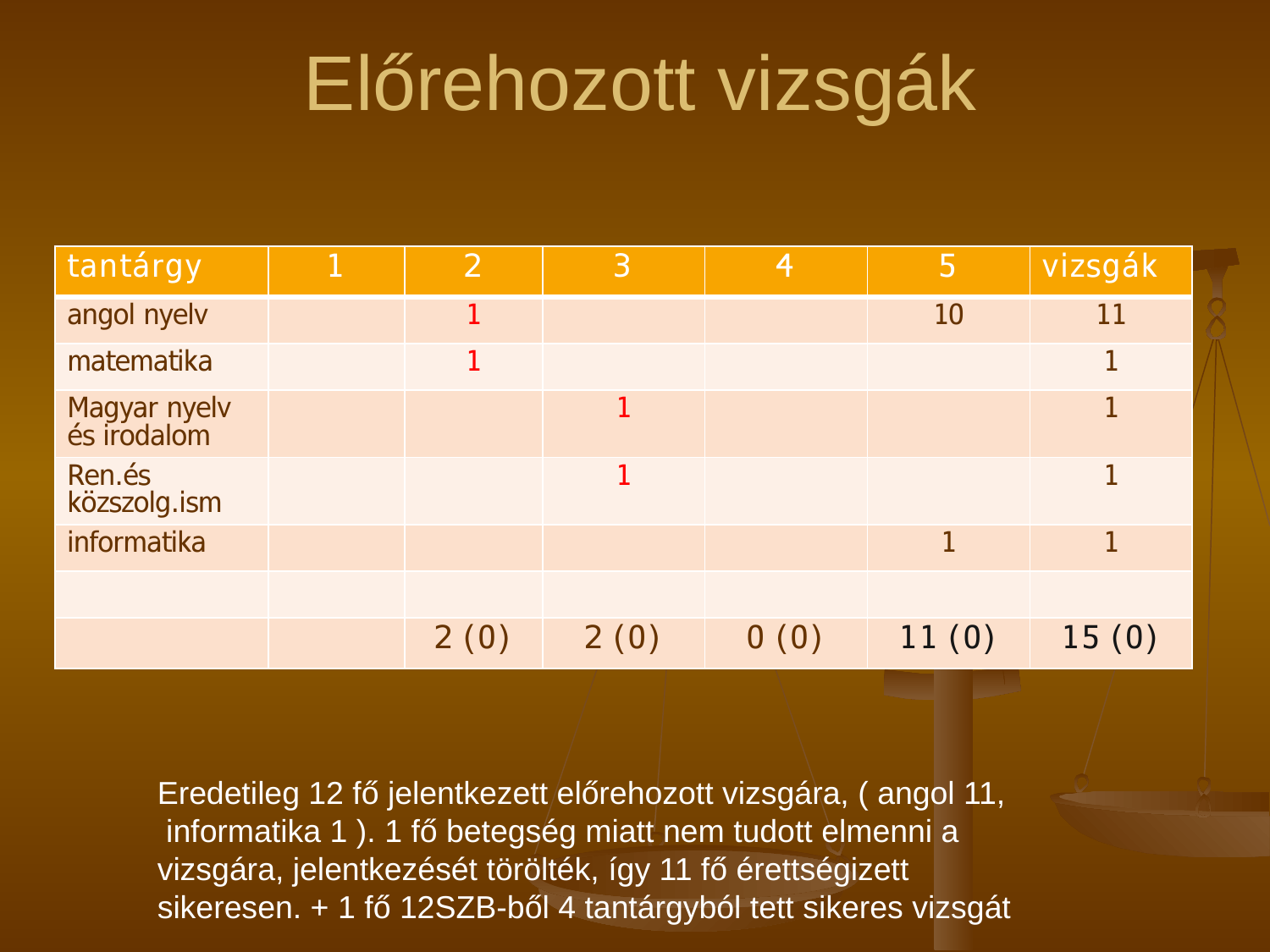

# Előrehozott vizsgák
| tantárgy | 1 | 2 | 3 | 4 | 5 | vizsgák |
| --- | --- | --- | --- | --- | --- | --- |
| angol nyelv |  | 1 |  |  | 10 | 11 |
| matematika |  | 1 |  |  |  | 1 |
| Magyar nyelv és irodalom |  |  | 1 |  |  | 1 |
| Ren.és közszolg.ism |  |  | 1 |  |  | 1 |
| informatika |  |  |  |  | 1 | 1 |
|  |  |  |  |  |  |  |
|  |  | 2 (0) | 2 (0) | 0 (0) | 11 (0) | 15 (0) |
Eredetileg 12 fő jelentkezett előrehozott vizsgára, ( angol 11,  informatika 1 ). 1 fő betegség miatt nem tudott elmenni a vizsgára, jelentkezését törölték, így 11 fő érettségizett sikeresen. + 1 fő 12SZB-ből 4 tantárgyból tett sikeres vizsgát